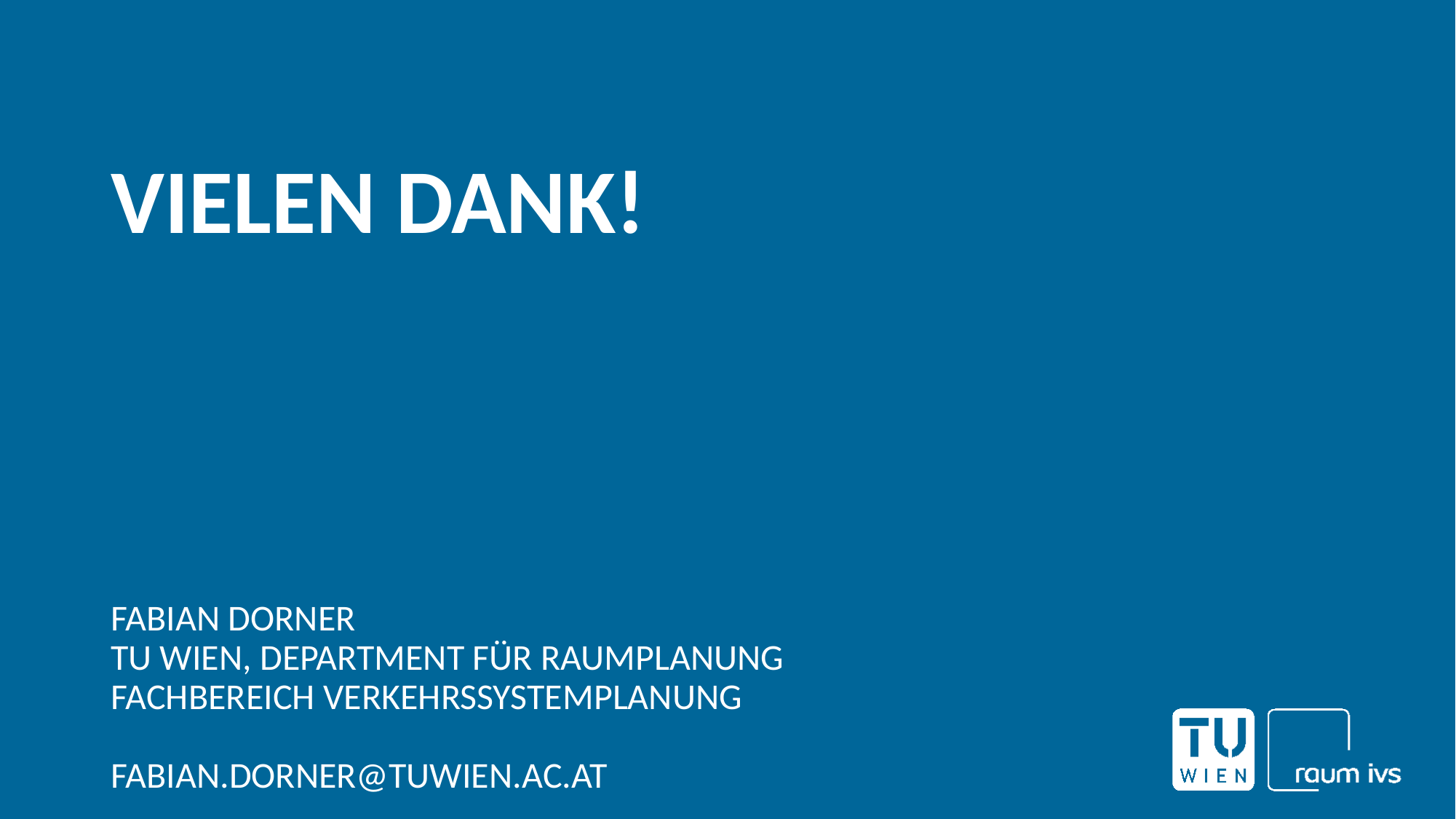

# Vielen Dank!
Fabian Dorner
TU Wien, Department für Raumplanung
Fachbereich Verkehrssystemplanung

Fabian.dorner@tuwien.ac.at